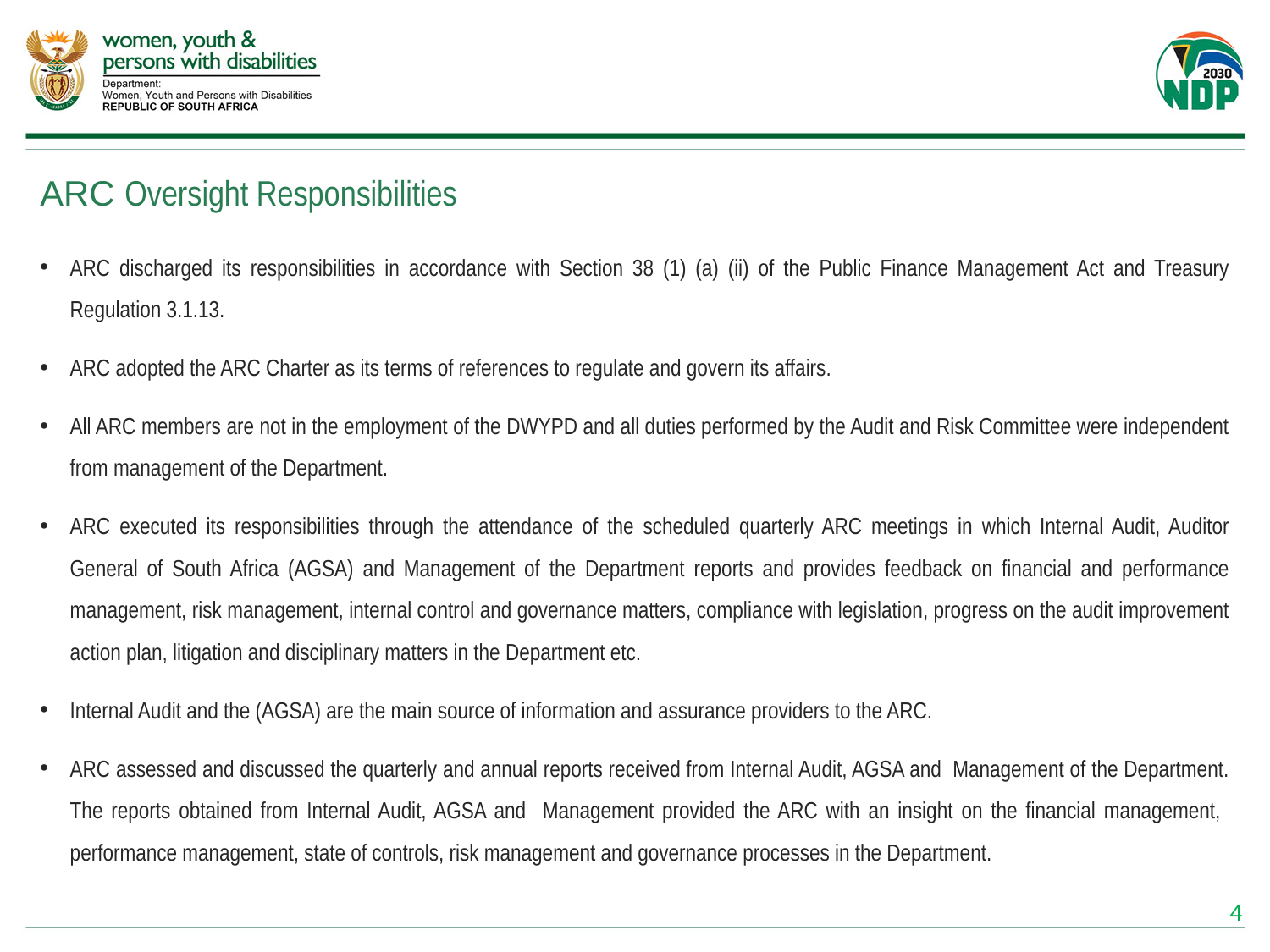

# ARC Oversight Responsibilities
ARC discharged its responsibilities in accordance with Section 38 (1) (a) (ii) of the Public Finance Management Act and Treasury Regulation 3.1.13.
ARC adopted the ARC Charter as its terms of references to regulate and govern its affairs.
All ARC members are not in the employment of the DWYPD and all duties performed by the Audit and Risk Committee were independent from management of the Department.
ARC executed its responsibilities through the attendance of the scheduled quarterly ARC meetings in which Internal Audit, Auditor General of South Africa (AGSA) and Management of the Department reports and provides feedback on financial and performance management, risk management, internal control and governance matters, compliance with legislation, progress on the audit improvement action plan, litigation and disciplinary matters in the Department etc.
Internal Audit and the (AGSA) are the main source of information and assurance providers to the ARC.
ARC assessed and discussed the quarterly and annual reports received from Internal Audit, AGSA and  Management of the Department. The reports obtained from Internal Audit, AGSA and  Management provided the ARC with an insight on the financial management,  performance management, state of controls, risk management and governance processes in the Department.